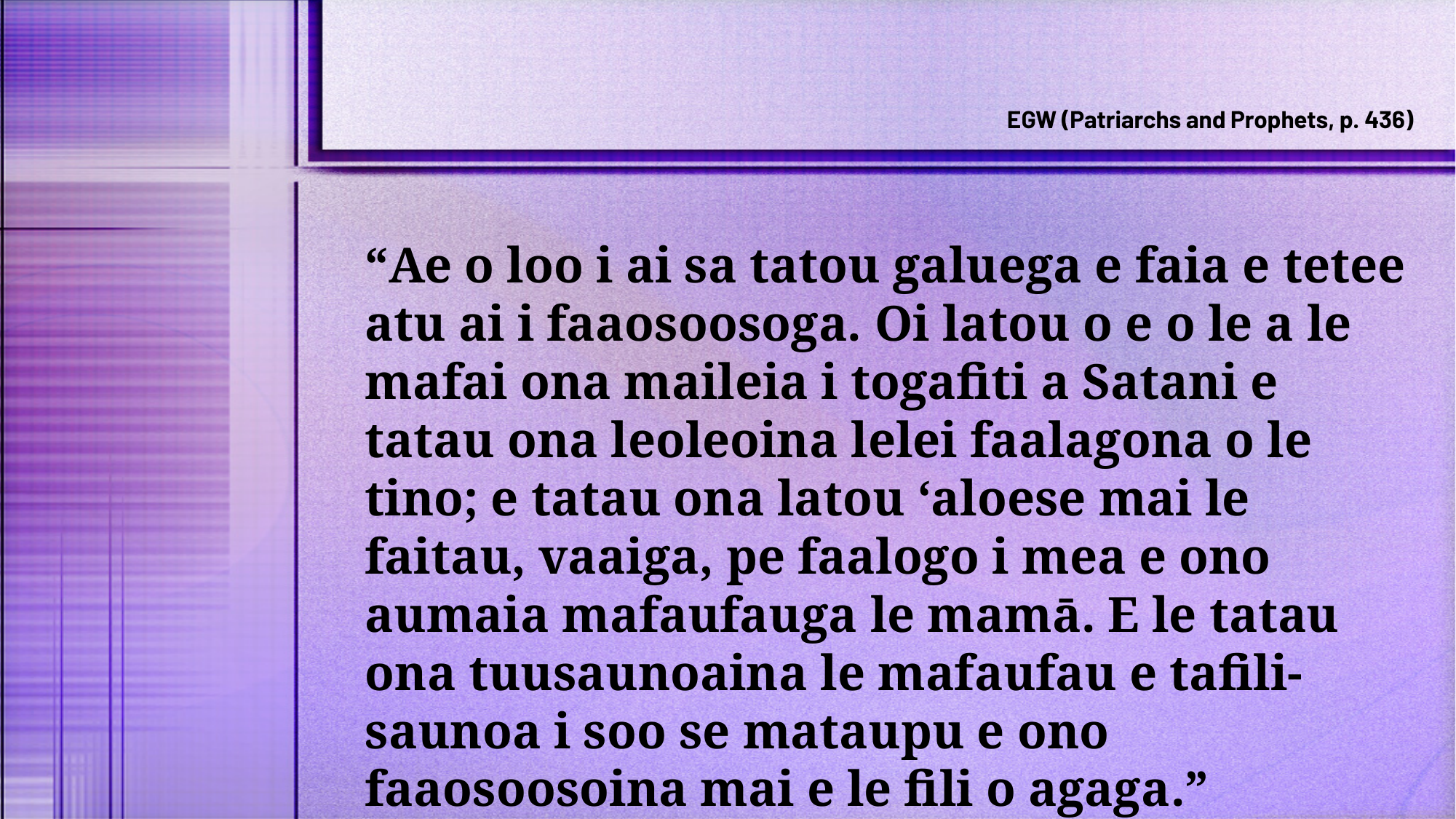

EGW (Patriarchs and Prophets, p. 436)
“Ae o loo i ai sa tatou galuega e faia e tetee atu ai i faaosoosoga. Oi latou o e o le a le mafai ona maileia i togafiti a Satani e tatau ona leoleoina lelei faalagona o le tino; e tatau ona latou ‘aloese mai le faitau, vaaiga, pe faalogo i mea e ono aumaia mafaufauga le mamā. E le tatau ona tuusaunoaina le mafaufau e tafili-saunoa i soo se mataupu e ono faaosoosoina mai e le fili o agaga.”